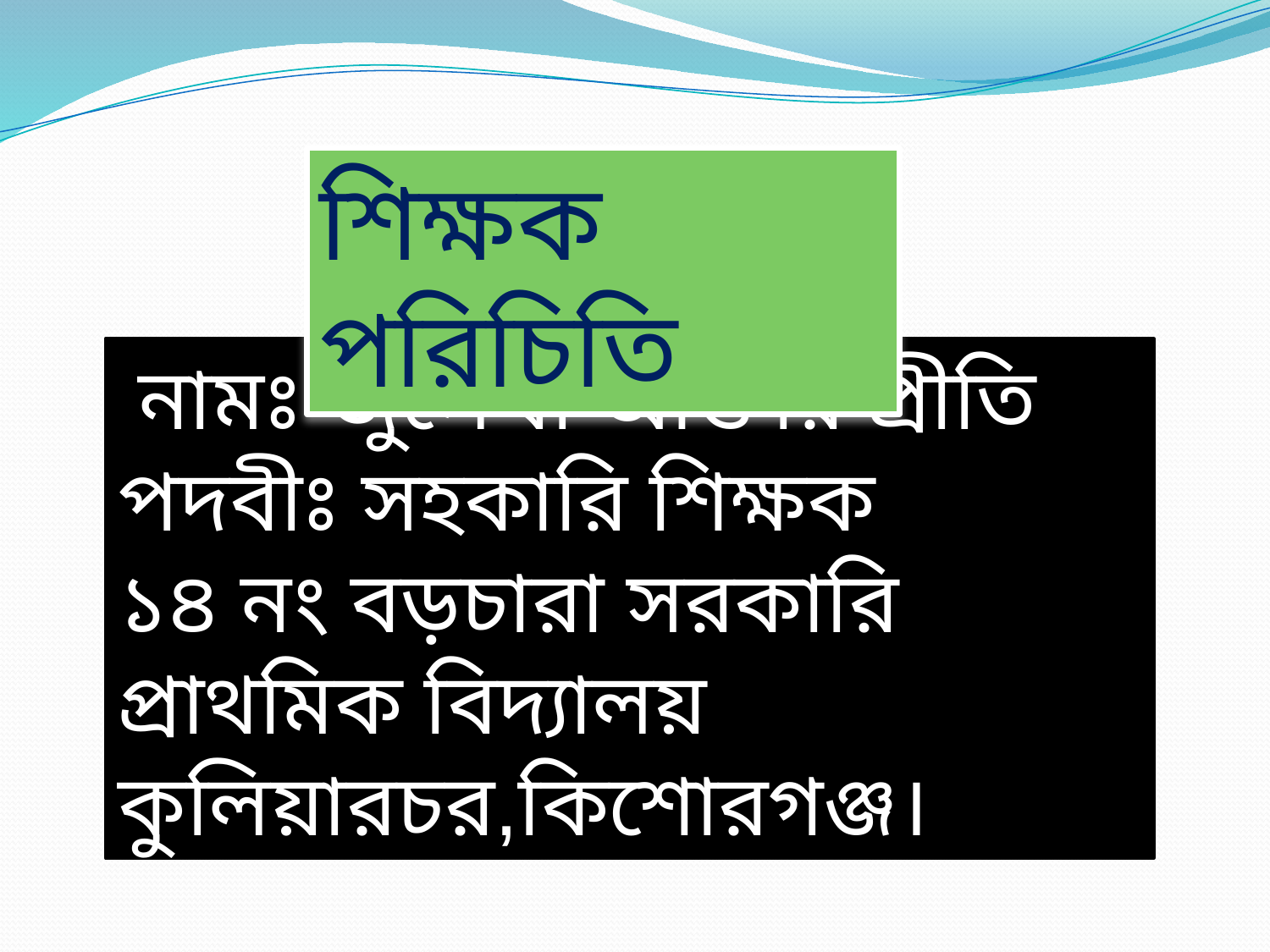

শিক্ষক পরিচিতি
 নামঃ জুলেখা আক্তার প্রীতি
পদবীঃ সহকারি শিক্ষক
১৪ নং বড়চারা সরকারি প্রাথমিক বিদ্যালয় কুলিয়ারচর,কিশোরগঞ্জ।